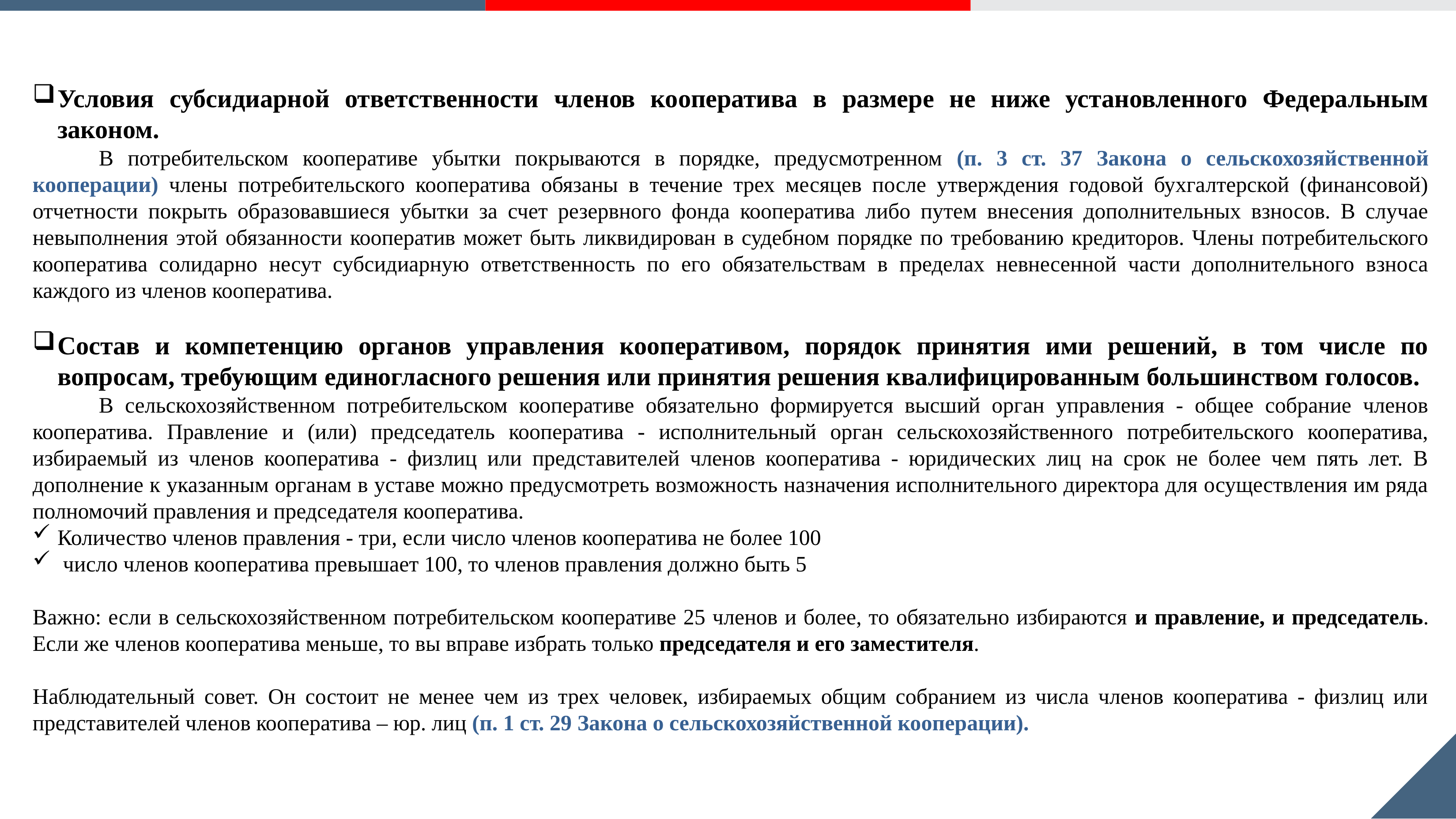

Условия субсидиарной ответственности членов кооператива в размере не ниже установленного Федеральным законом.
	В потребительском кооперативе убытки покрываются в порядке, предусмотренном (п. 3 ст. 37 Закона о сельскохозяйственной кооперации) члены потребительского кооператива обязаны в течение трех месяцев после утверждения годовой бухгалтерской (финансовой) отчетности покрыть образовавшиеся убытки за счет резервного фонда кооператива либо путем внесения дополнительных взносов. В случае невыполнения этой обязанности кооператив может быть ликвидирован в судебном порядке по требованию кредиторов. Члены потребительского кооператива солидарно несут субсидиарную ответственность по его обязательствам в пределах невнесенной части дополнительного взноса каждого из членов кооператива.

Состав и компетенцию органов управления кооперативом, порядок принятия ими решений, в том числе по вопросам, требующим единогласного решения или принятия решения квалифицированным большинством голосов.
	В сельскохозяйственном потребительском кооперативе обязательно формируется высший орган управления - общее собрание членов кооператива. Правление и (или) председатель кооператива - исполнительный орган сельскохозяйственного потребительского кооператива, избираемый из членов кооператива - физлиц или представителей членов кооператива - юридических лиц на срок не более чем пять лет. В дополнение к указанным органам в уставе можно предусмотреть возможность назначения исполнительного директора для осуществления им ряда полномочий правления и председателя кооператива.
Количество членов правления - три, если число членов кооператива не более 100
 число членов кооператива превышает 100, то членов правления должно быть 5

Важно: если в сельскохозяйственном потребительском кооперативе 25 членов и более, то обязательно избираются и правление, и председатель. Если же членов кооператива меньше, то вы вправе избрать только председателя и его заместителя.

Наблюдательный совет. Он состоит не менее чем из трех человек, избираемых общим собранием из числа членов кооператива - физлиц или представителей членов кооператива – юр. лиц (п. 1 ст. 29 Закона о сельскохозяйственной кооперации).